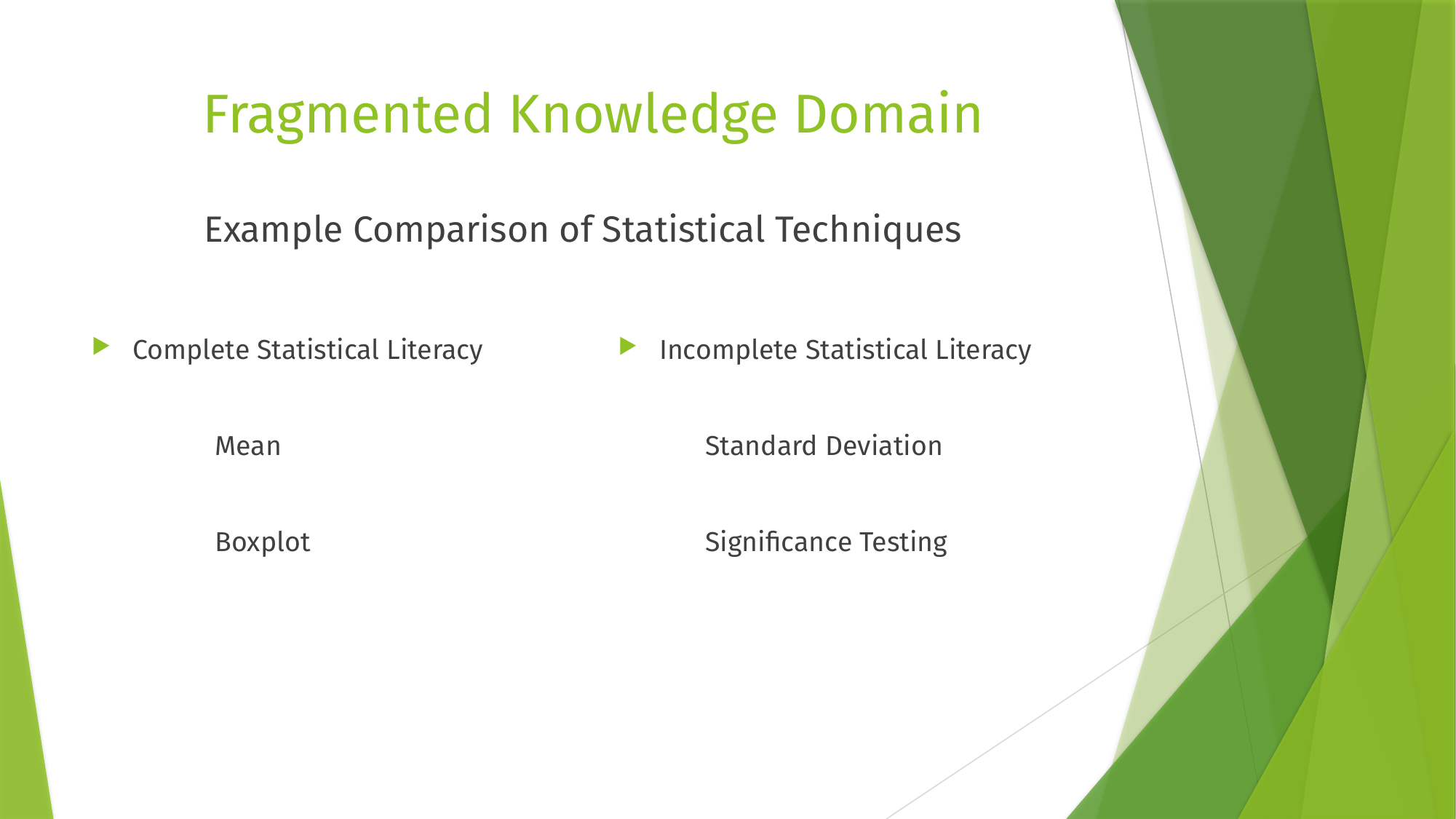

# Fragmented Knowledge Domain
Example Comparison of Statistical Techniques

Complete Statistical Literacy

                 Mean

                 Boxplot
Incomplete Statistical Literacy

            Standard Deviation

            Significance Testing